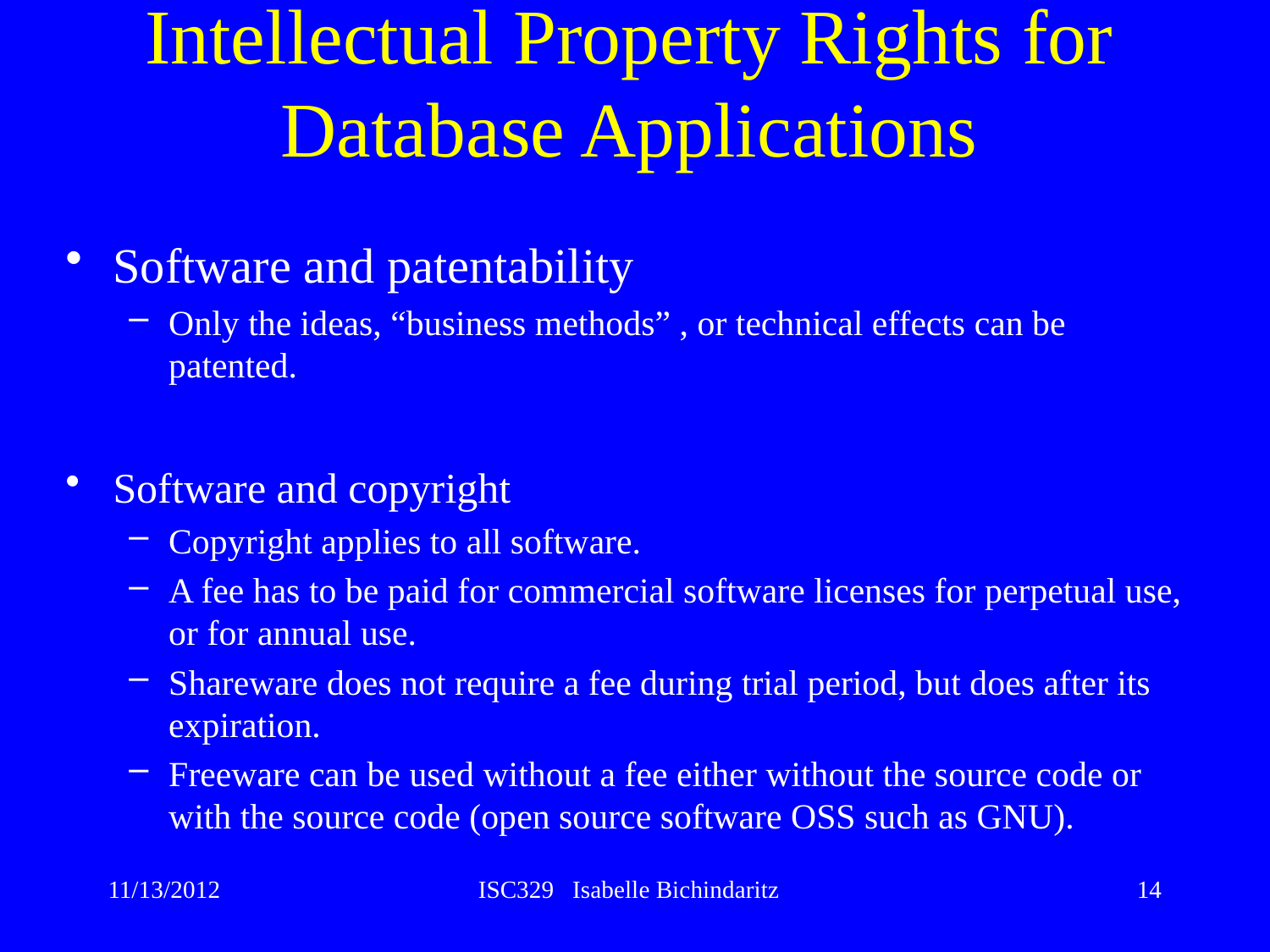

# Intellectual Property Rights for Database Applications

Software and patentability
Only the ideas, “business methods” , or technical effects can be patented.

Software and copyright
Copyright applies to all software.
A fee has to be paid for commercial software licenses for perpetual use, or for annual use.
Shareware does not require a fee during trial period, but does after its expiration.
Freeware can be used without a fee either without the source code or with the source code (open source software OSS such as GNU).

11/13/2012
ISC329   Isabelle Bichindaritz
14